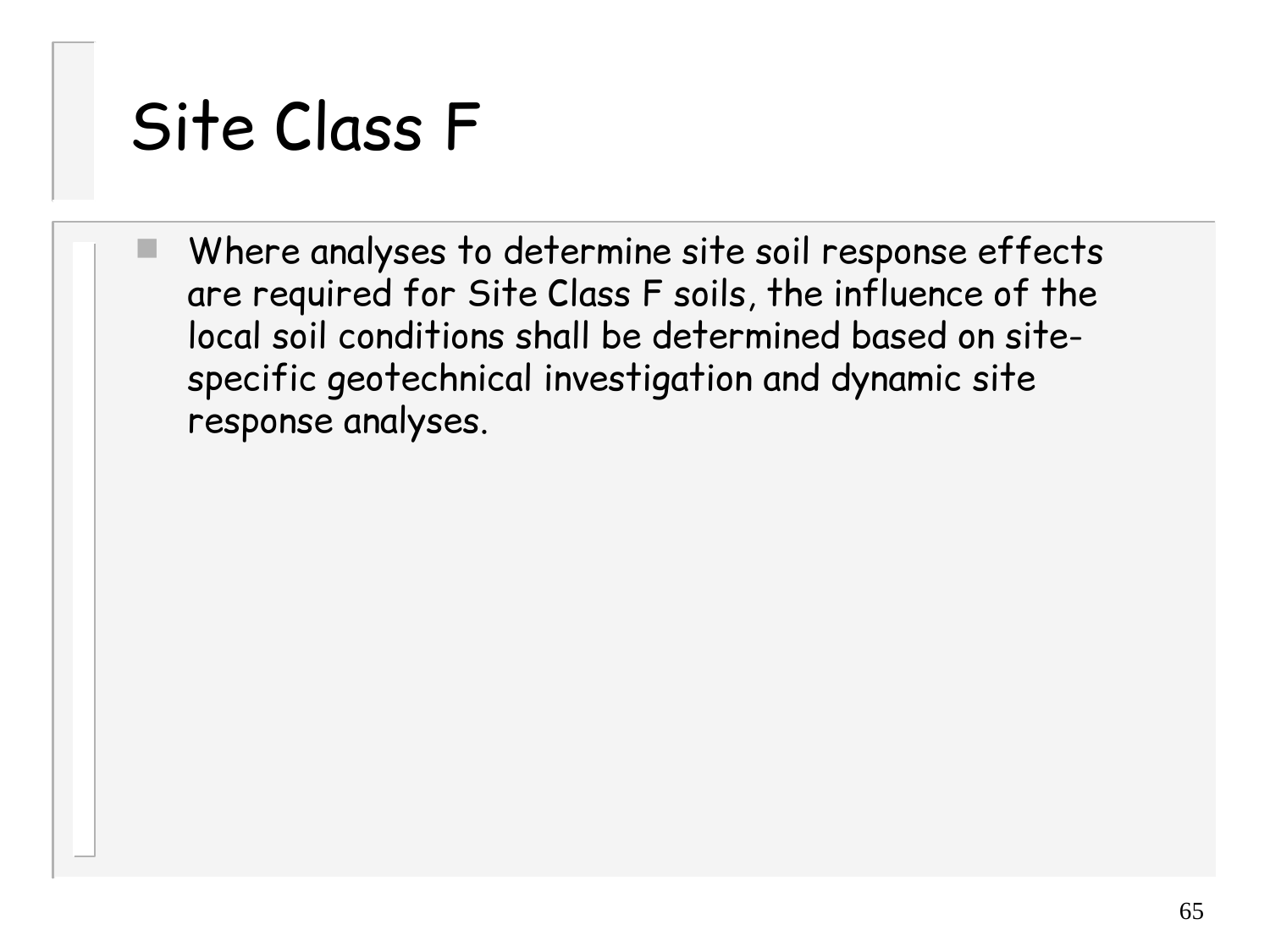

# Site Class F
Where analyses to determine site soil response effects are required for Site Class F soils, the influence of the local soil conditions shall be determined based on site-specific geotechnical investigation and dynamic site response analyses.
65